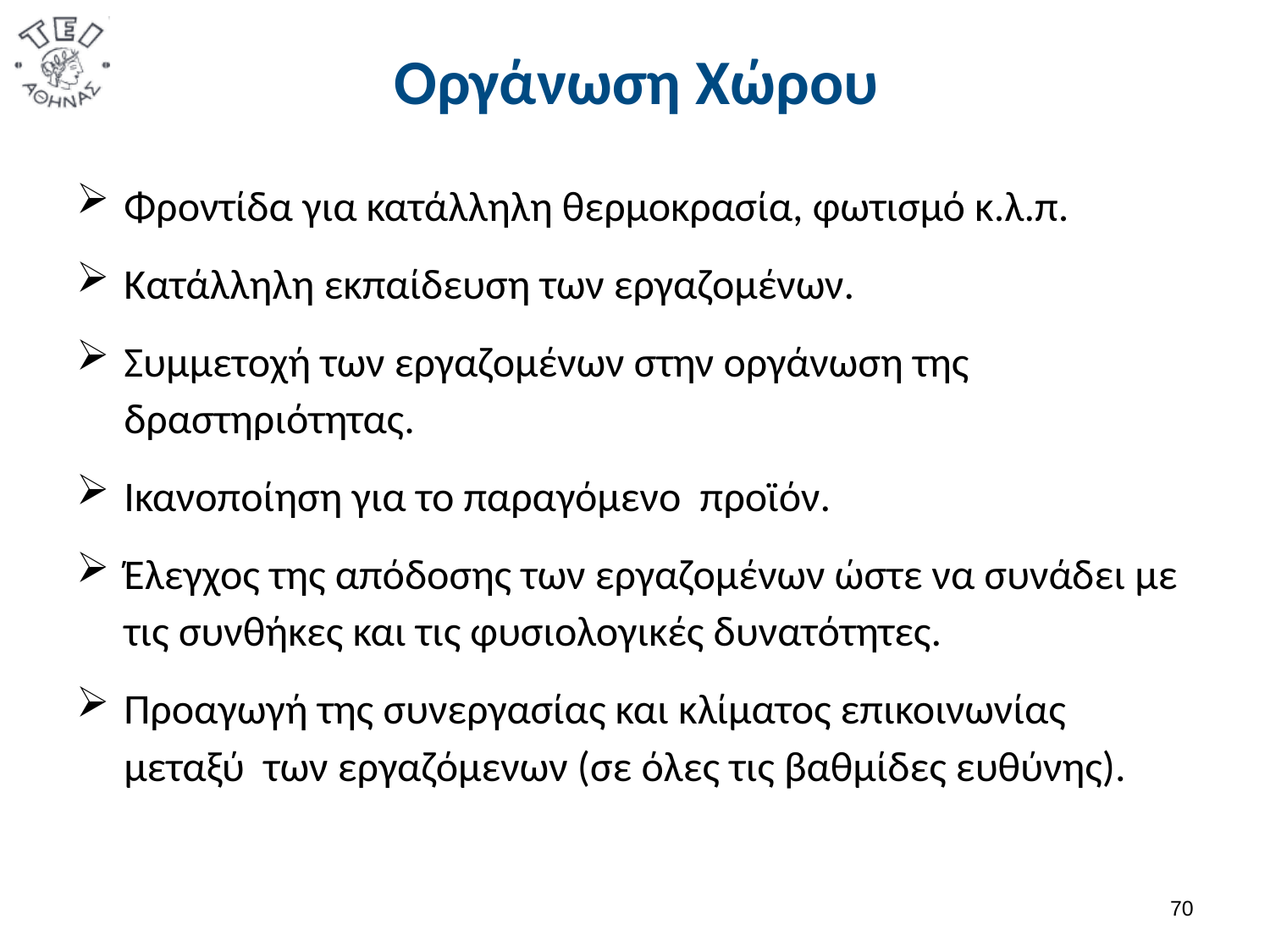

# Οργάνωση Χώρου
Φροντίδα για κατάλληλη θερμοκρασία, φωτισμό κ.λ.π.
Κατάλληλη εκπαίδευση των εργαζομένων.
Συμμετοχή των εργαζομένων στην οργάνωση της δραστηριότητας.
Ικανοποίηση για το παραγόμενο  προϊόν.
Έλεγχος της απόδοσης των εργαζομένων ώστε να συνάδει με τις συνθήκες και τις φυσιολογικές δυνατότητες.
Προαγωγή της συνεργασίας και κλίματος επικοινωνίας μεταξύ  των εργαζόμενων (σε όλες τις βαθμίδες ευθύνης).
70